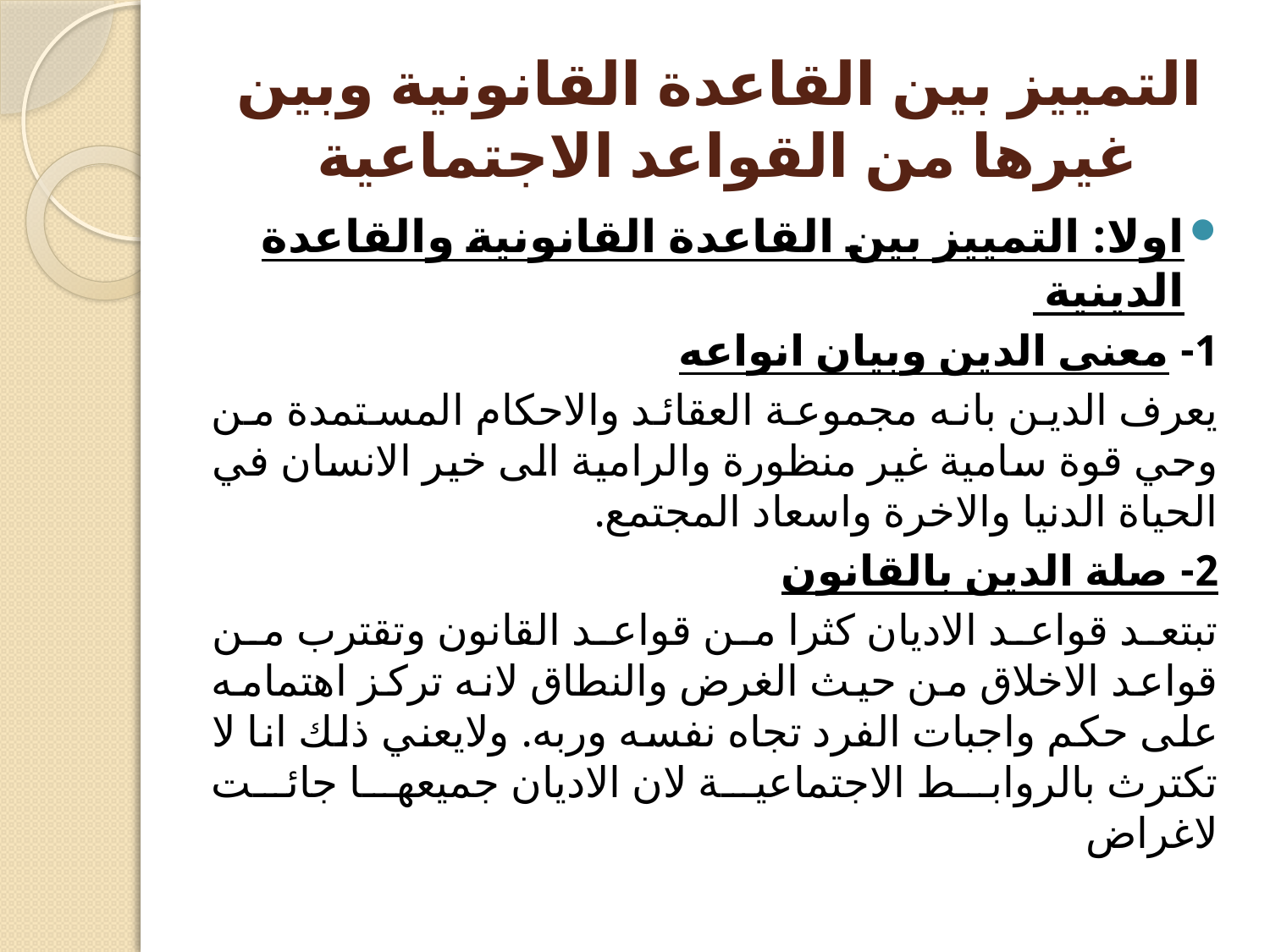

# التمييز بين القاعدة القانونية وبين غيرها من القواعد الاجتماعية
اولا: التمييز بين القاعدة القانونية والقاعدة الدينية
1- معنى الدين وبيان انواعه
يعرف الدين بانه مجموعة العقائد والاحكام المستمدة من وحي قوة سامية غير منظورة والرامية الى خير الانسان في الحياة الدنيا والاخرة واسعاد المجتمع.
2- صلة الدين بالقانون
تبتعد قواعد الاديان كثرا من قواعد القانون وتقترب من قواعد الاخلاق من حيث الغرض والنطاق لانه تركز اهتمامه على حكم واجبات الفرد تجاه نفسه وربه. ولايعني ذلك انا لا تكترث بالروابط الاجتماعية لان الاديان جميعها جائت لاغراض